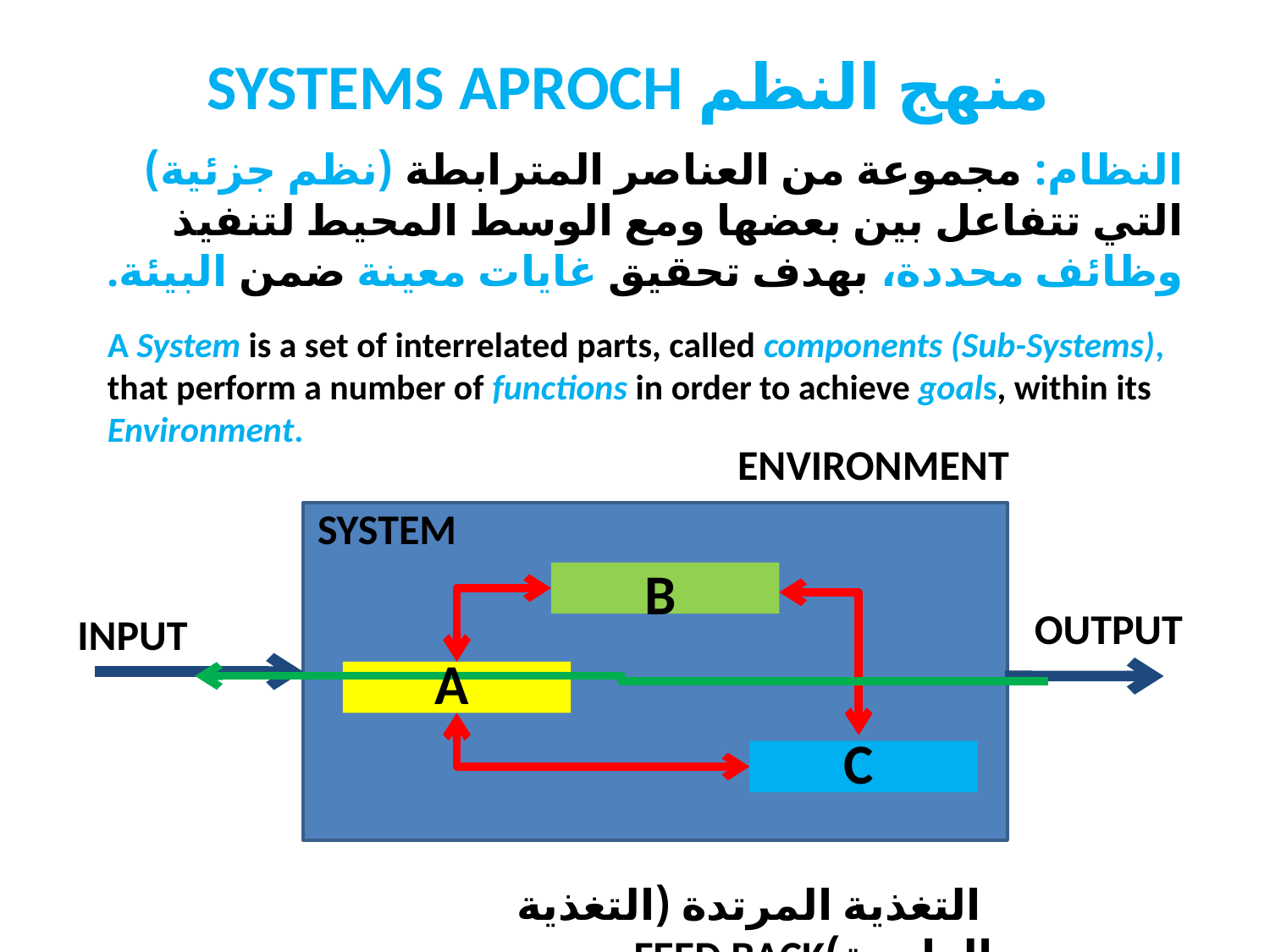

SYSTEMS APROCH منهج النظم
النظام: مجموعة من العناصر المترابطة (نظم جزئية) التي تتفاعل بين بعضها ومع الوسط المحيط لتنفيذ وظائف محددة، بهدف تحقيق غايات معينة ضمن البيئة.
A System is a set of interrelated parts, called components (Sub-Systems), that perform a number of functions in order to achieve goals, within its Environment.
ENVIRONMENT
SYSTEM

B

OUTPUT
INPUT
A

C

 التغذية المرتدة (التغذية الراجعة)FEED BACK